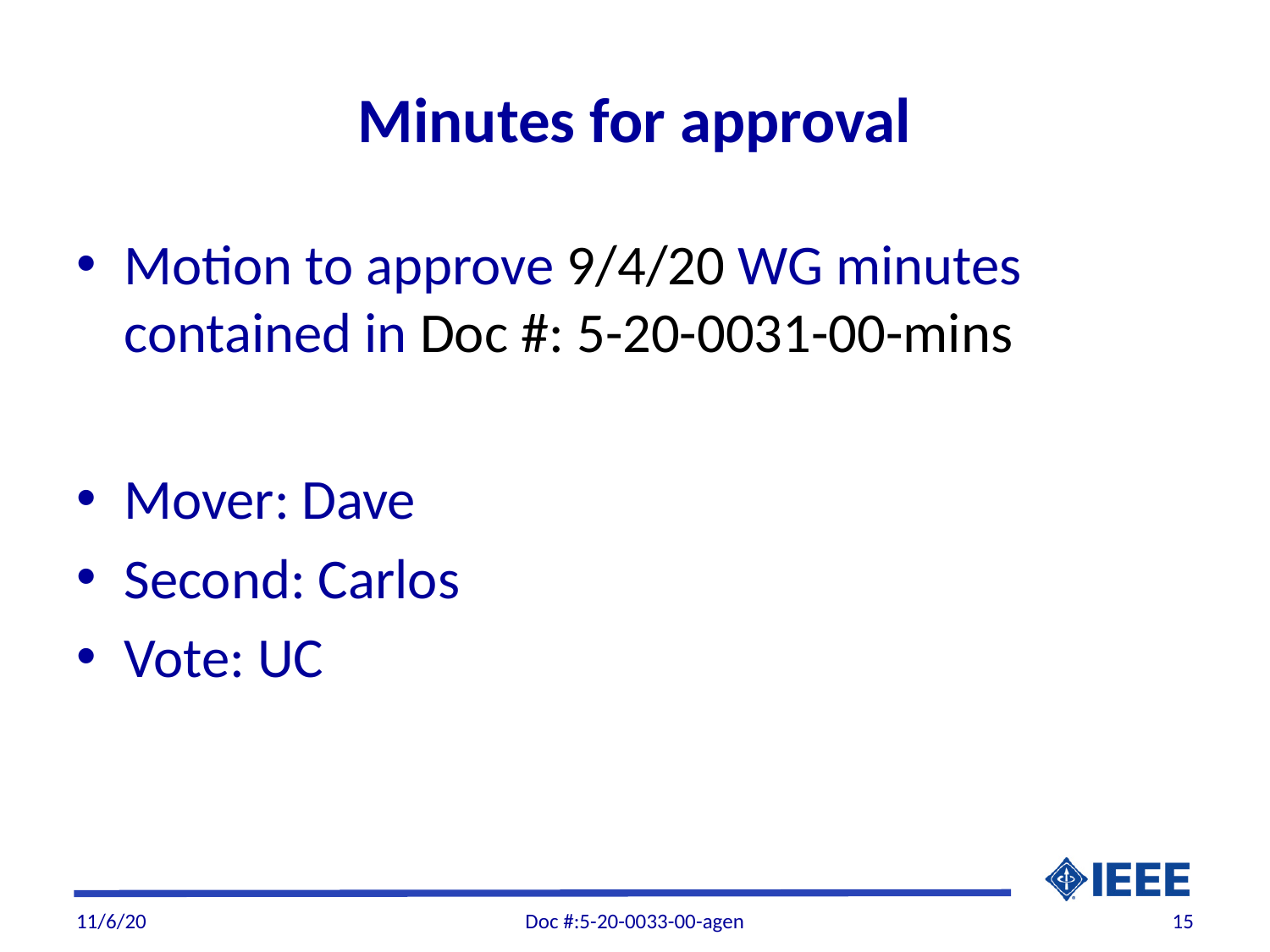

# Minutes for approval
Motion to approve 9/4/20 WG minutes contained in Doc #: 5-20-0031-00-mins

Mover: Dave
Second: Carlos
Vote: UC

11/6/20
Doc #:5-20-0033-00-agen
15